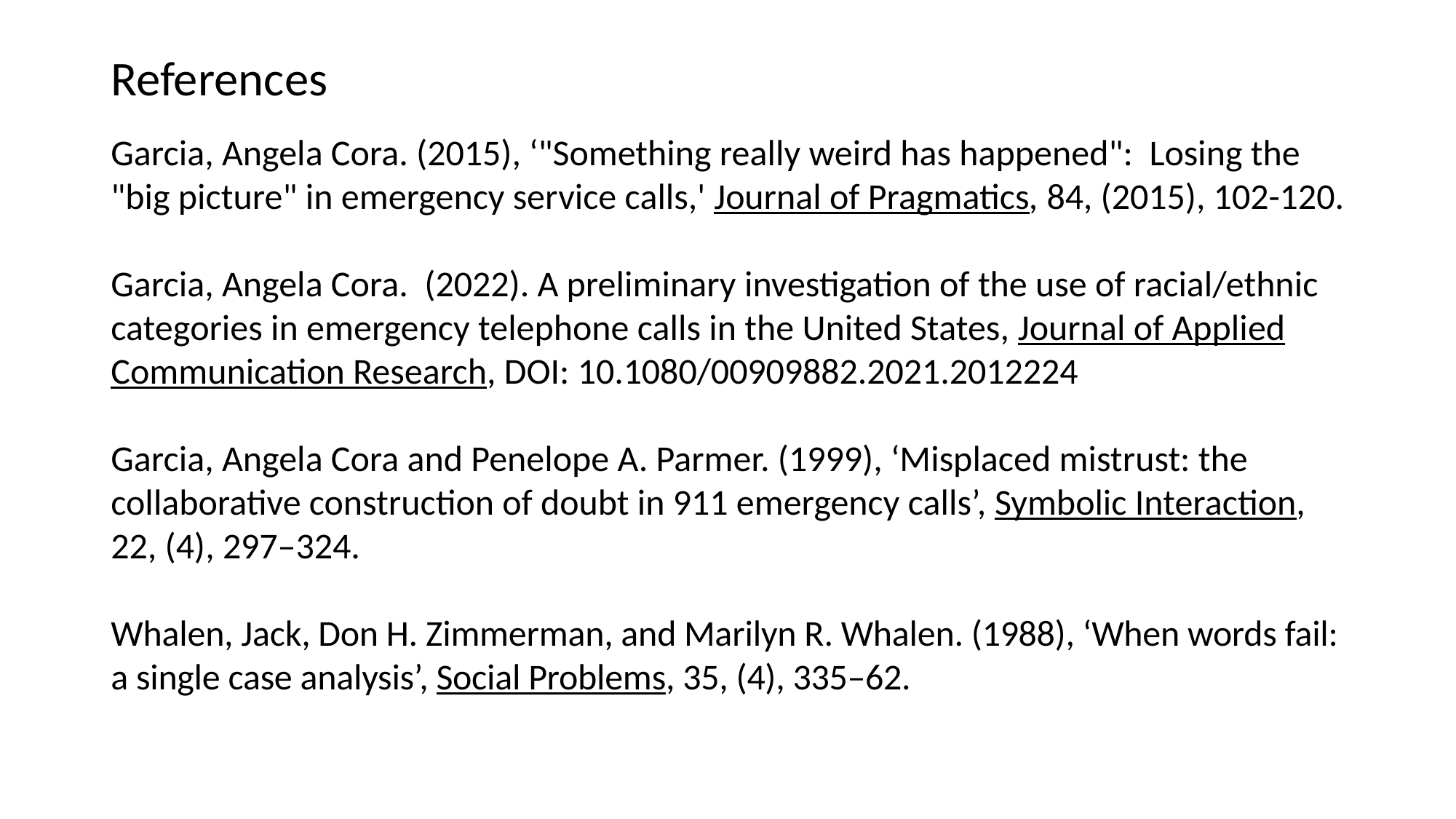

# References
Garcia, Angela Cora. (2015), ‘"Something really weird has happened":  Losing the "big picture" in emergency service calls,' Journal of Pragmatics, 84, (2015), 102-120.

Garcia, Angela Cora.  (2022). A preliminary investigation of the use of racial/ethnic categories in emergency telephone calls in the United States, Journal of Applied Communication Research, DOI: 10.1080/00909882.2021.2012224

Garcia, Angela Cora and Penelope A. Parmer. (1999), ‘Misplaced mistrust: the collaborative construction of doubt in 911 emergency calls’, Symbolic Interaction, 22, (4), 297–324.

Whalen, Jack, Don H. Zimmerman, and Marilyn R. Whalen. (1988), ‘When words fail: a single case analysis’, Social Problems, 35, (4), 335–62.